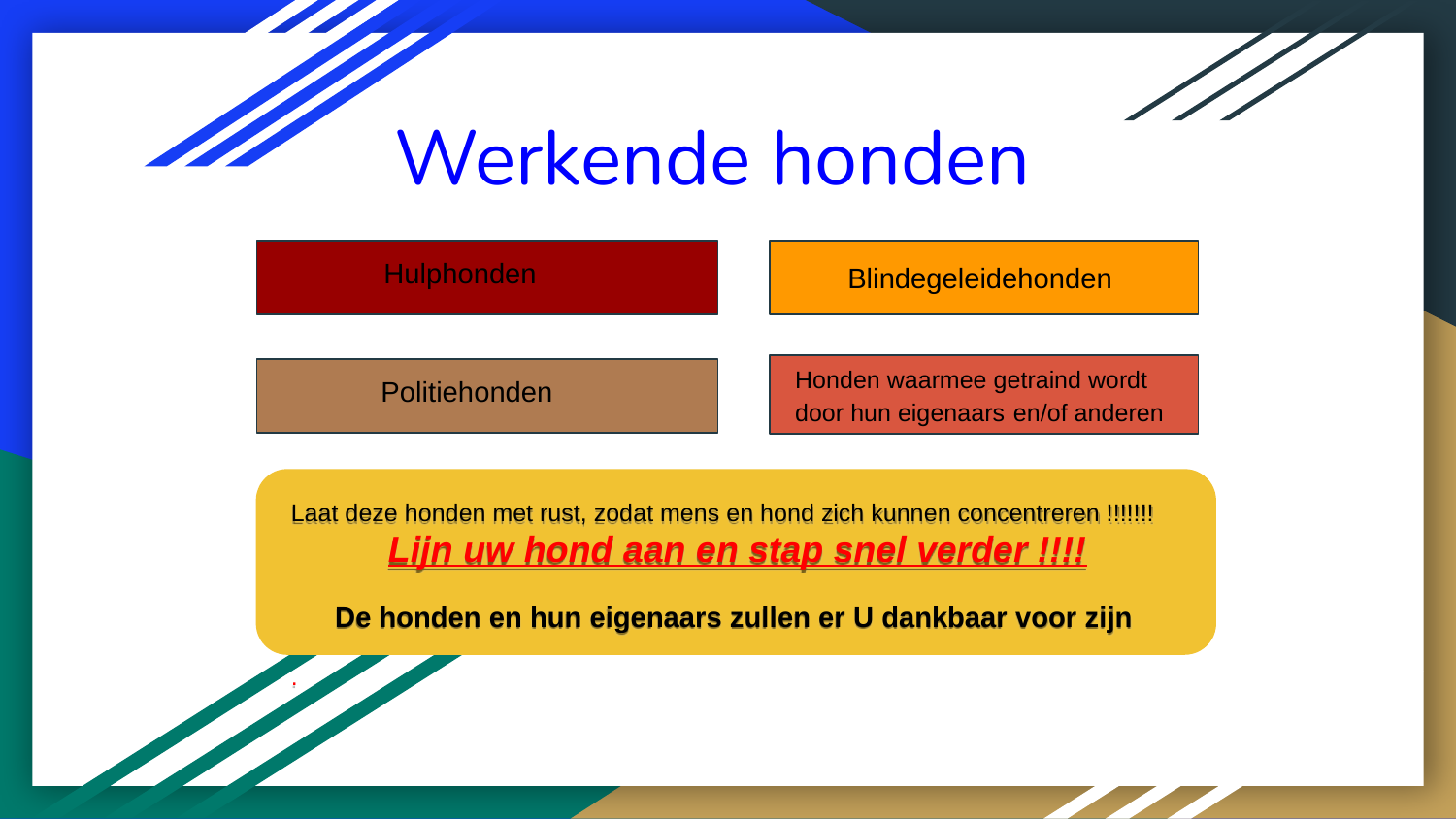

# Werkende honden

Hulphonden

     Hulphonden
Blindegeleidehonden
Honden waarmee getraind wordt door hun eigenaars en/of anderen

Politiehonden

Laat deze honden met rust, zodat mens en hond zich kunnen concentreren !!!!!!!
Lijn uw hond aan en stap snel verder !!!!

De honden en hun eigenaars zullen er U dankbaar voor zijn

.